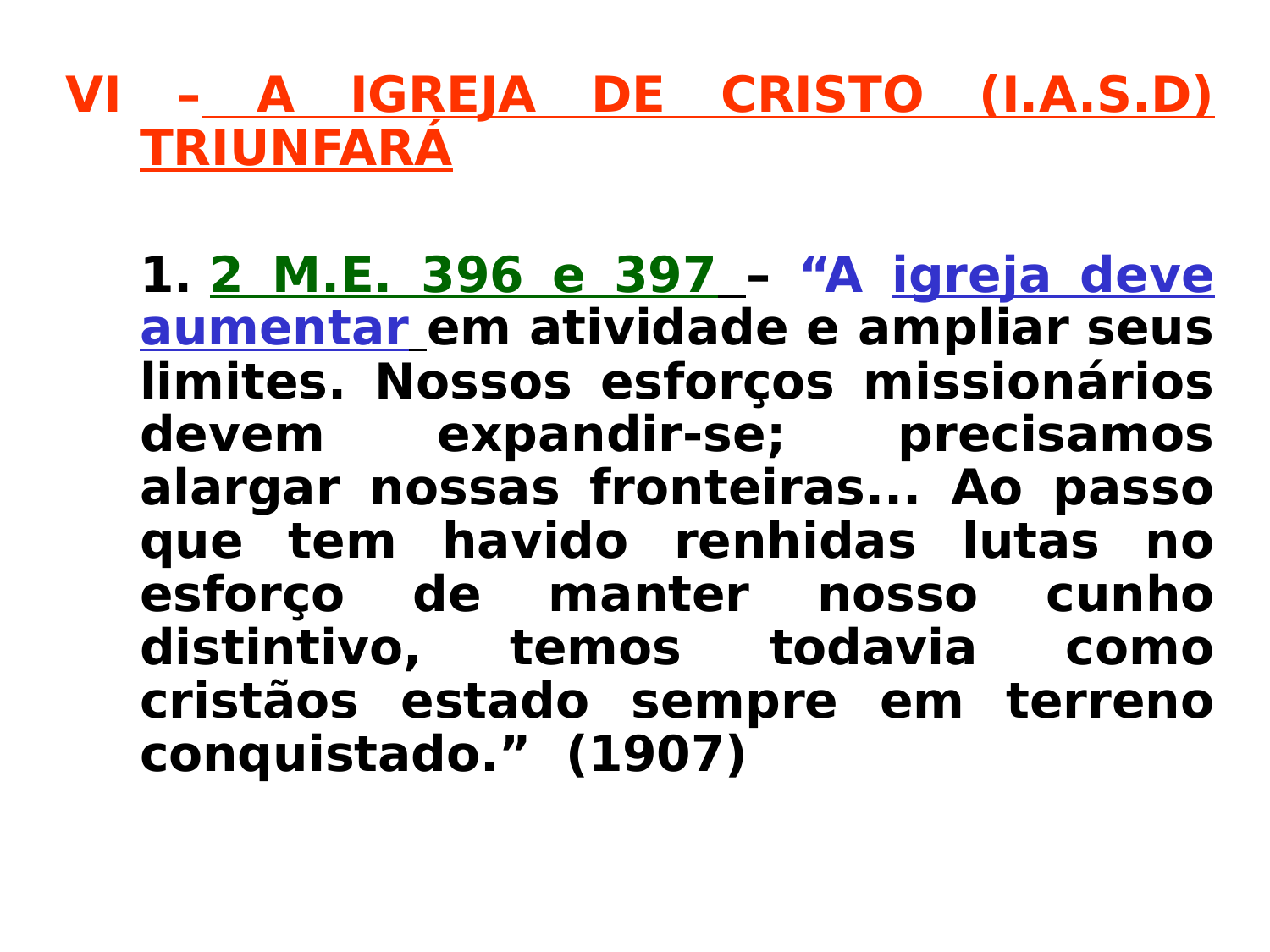

VI – A IGREJA DE CRISTO (I.A.S.D) TRIUNFARÁ

	1. 2 M.E. 396 e 397 – “A igreja deve aumentar em atividade e ampliar seus limites. Nossos esforços missionários devem expandir-se; precisamos alargar nossas fronteiras... Ao passo que tem havido renhidas lutas no esforço de manter nosso cunho distintivo, temos todavia como cristãos estado sempre em terreno conquistado.”  (1907)